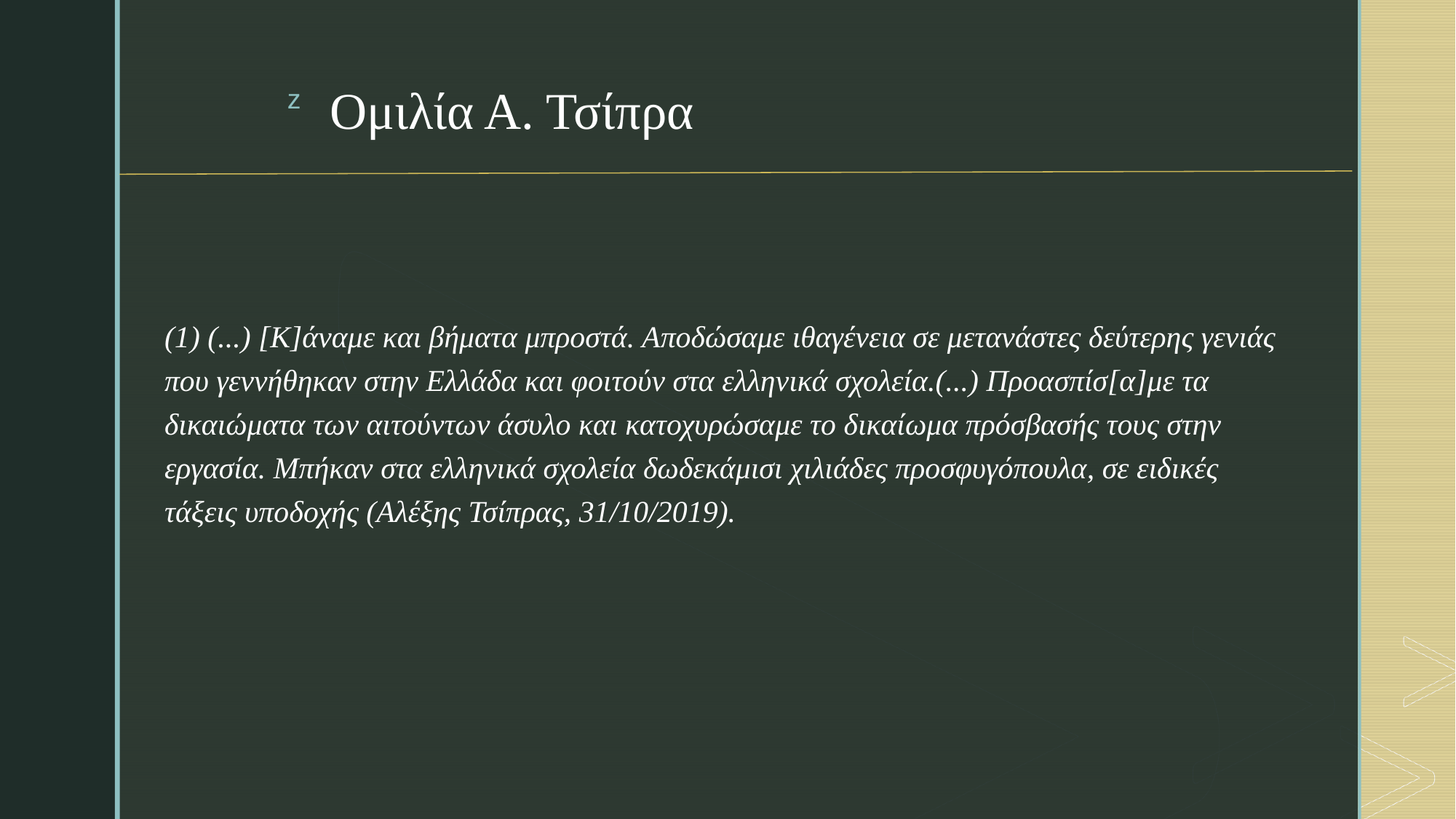

(1) (...) [Κ]άναμε και βήματα μπροστά. Αποδώσαμε ιθαγένεια σε μετανάστες δεύτερης γενιάς που γεννήθηκαν στην Ελλάδα και φοιτούν στα ελληνικά σχολεία.(...) Προασπίσ[α]με τα δικαιώματα των αιτούντων άσυλο και κατοχυρώσαμε το δικαίωμα πρόσβασής τους στην εργασία. Μπήκαν στα ελληνικά σχολεία δωδεκάμισι χιλιάδες προσφυγόπουλα, σε ειδικές τάξεις υποδοχής (Αλέξης Τσίπρας, 31/10/2019).
# Ομιλία Α. Τσίπρα